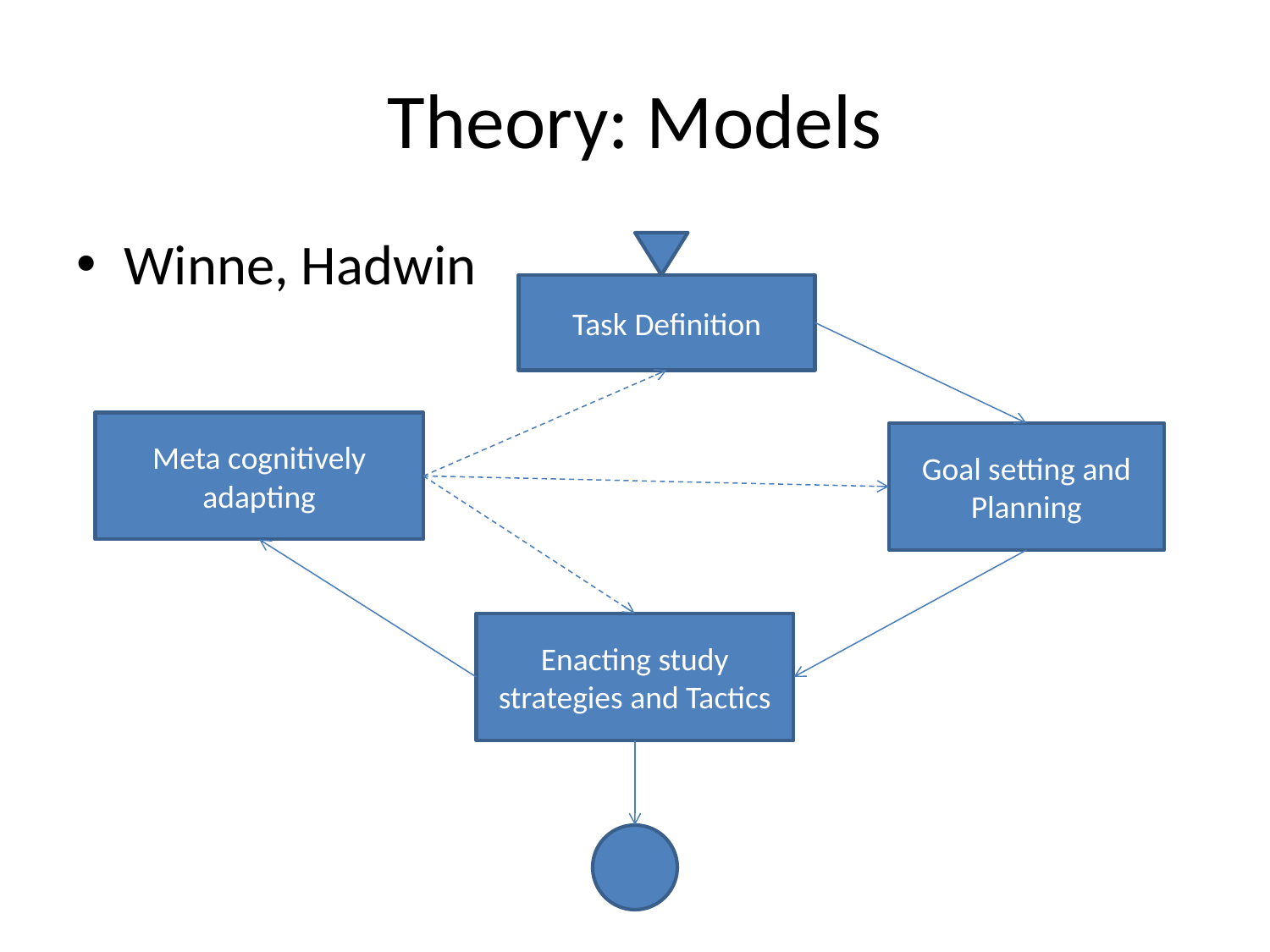

# Theory: Models
Winne, Hadwin

Task Definition
Meta cognitively adapting
Goal setting and Planning
Enacting study strategies and Tactics